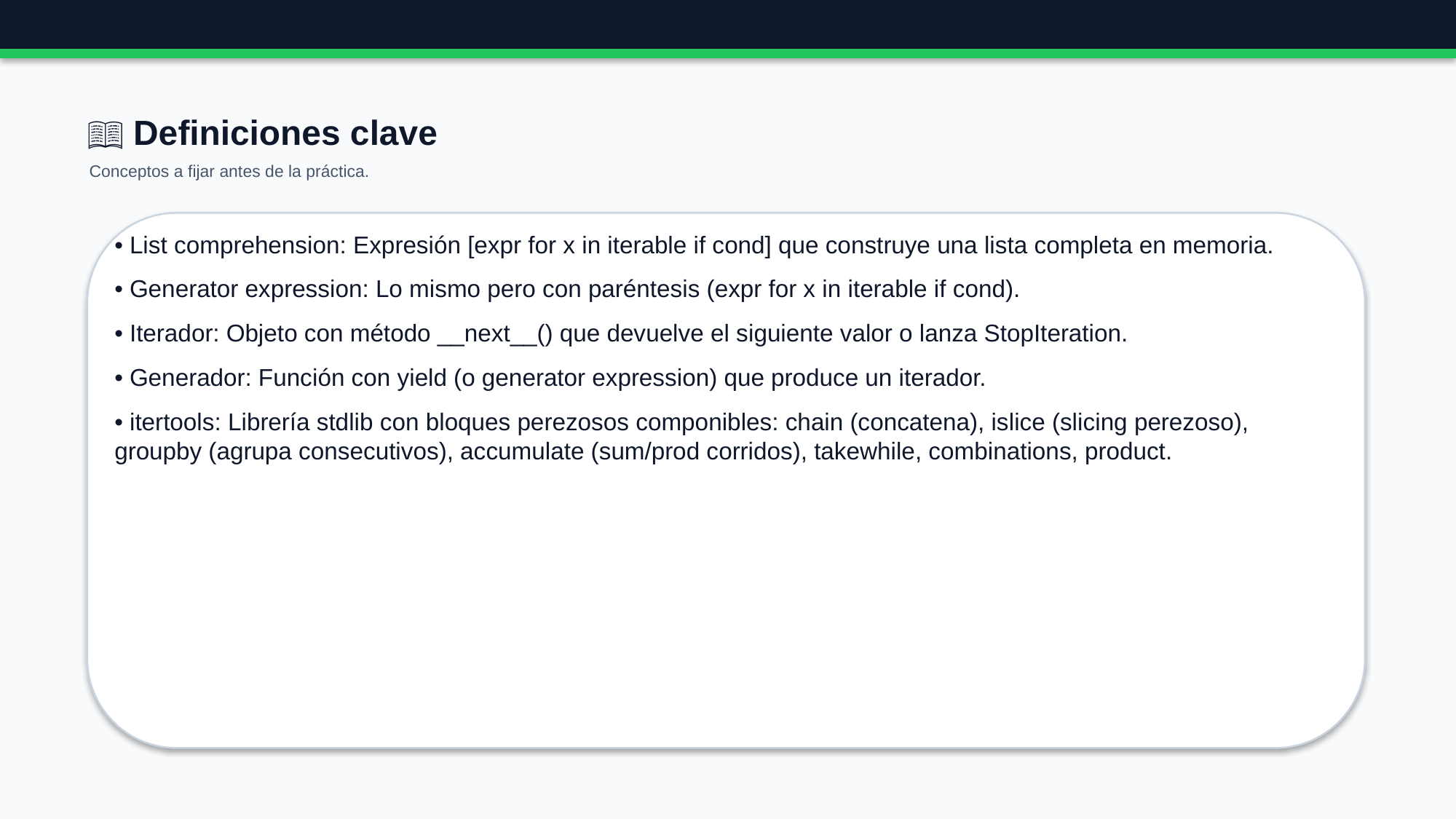

📖 Definiciones clave
Conceptos a fijar antes de la práctica.

• List comprehension: Expresión [expr for x in iterable if cond] que construye una lista completa en memoria.
• Generator expression: Lo mismo pero con paréntesis (expr for x in iterable if cond).
• Iterador: Objeto con método __next__() que devuelve el siguiente valor o lanza StopIteration.
• Generador: Función con yield (o generator expression) que produce un iterador.
• itertools: Librería stdlib con bloques perezosos componibles: chain (concatena), islice (slicing perezoso), groupby (agrupa consecutivos), accumulate (sum/prod corridos), takewhile, combinations, product.